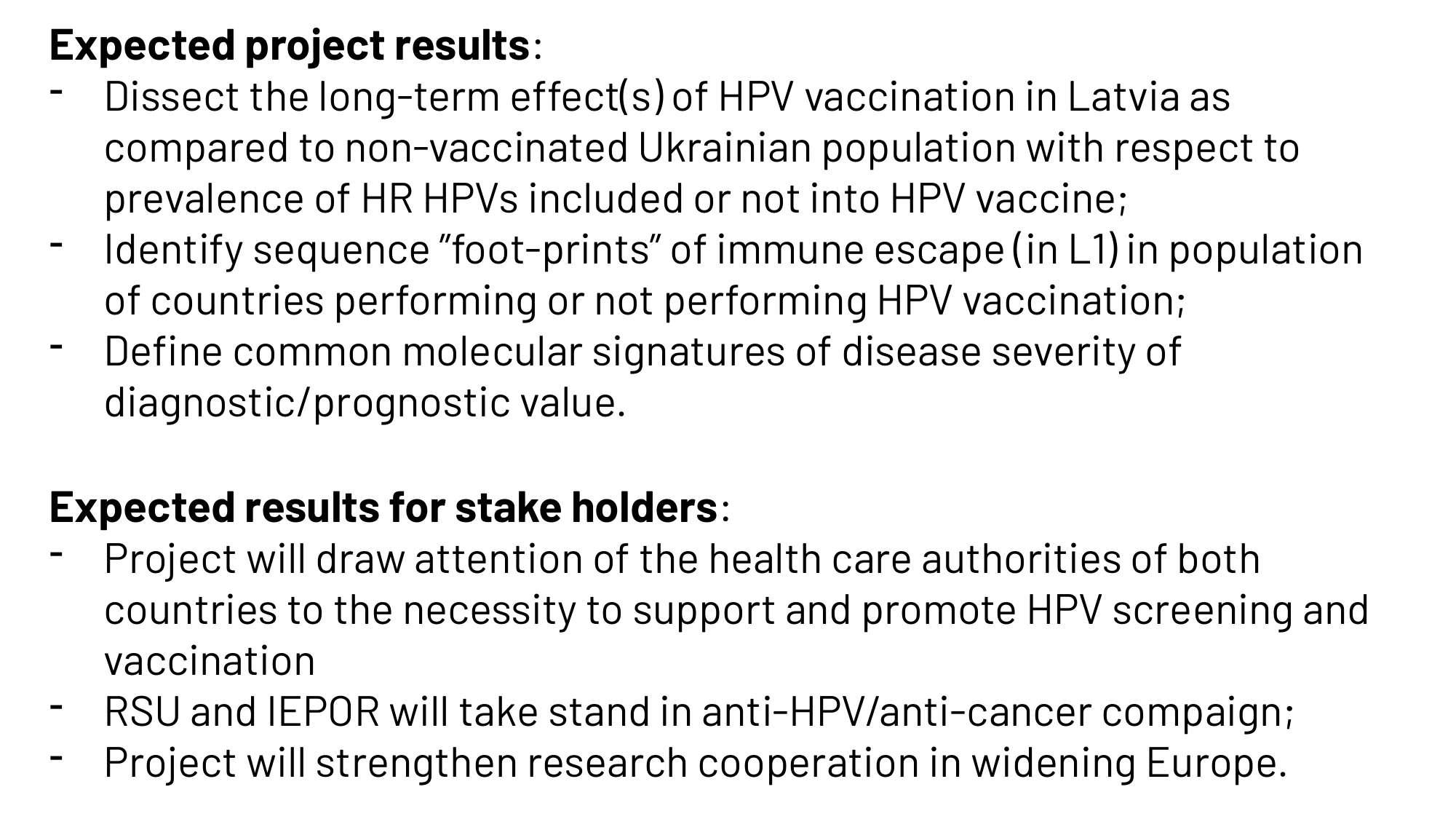

Expected project results:
Dissect the long-term effect(s) of HPV vaccination in Latvia as compared to non-vaccinated Ukrainian population with respect to prevalence of HR HPVs included or not into HPV vaccine;
Identify sequence ”foot-prints” of immune escape (in L1) in population of countries performing or not performing HPV vaccination;
Define common molecular signatures of disease severity of diagnostic/prognostic value.

Expected results for stake holders:
Project will draw attention of the health care authorities of both countries to the necessity to support and promote HPV screening and vaccination
RSU and IEPOR will take stand in anti-HPV/anti-cancer compaign;
Project will strengthen research cooperation in widening Europe.